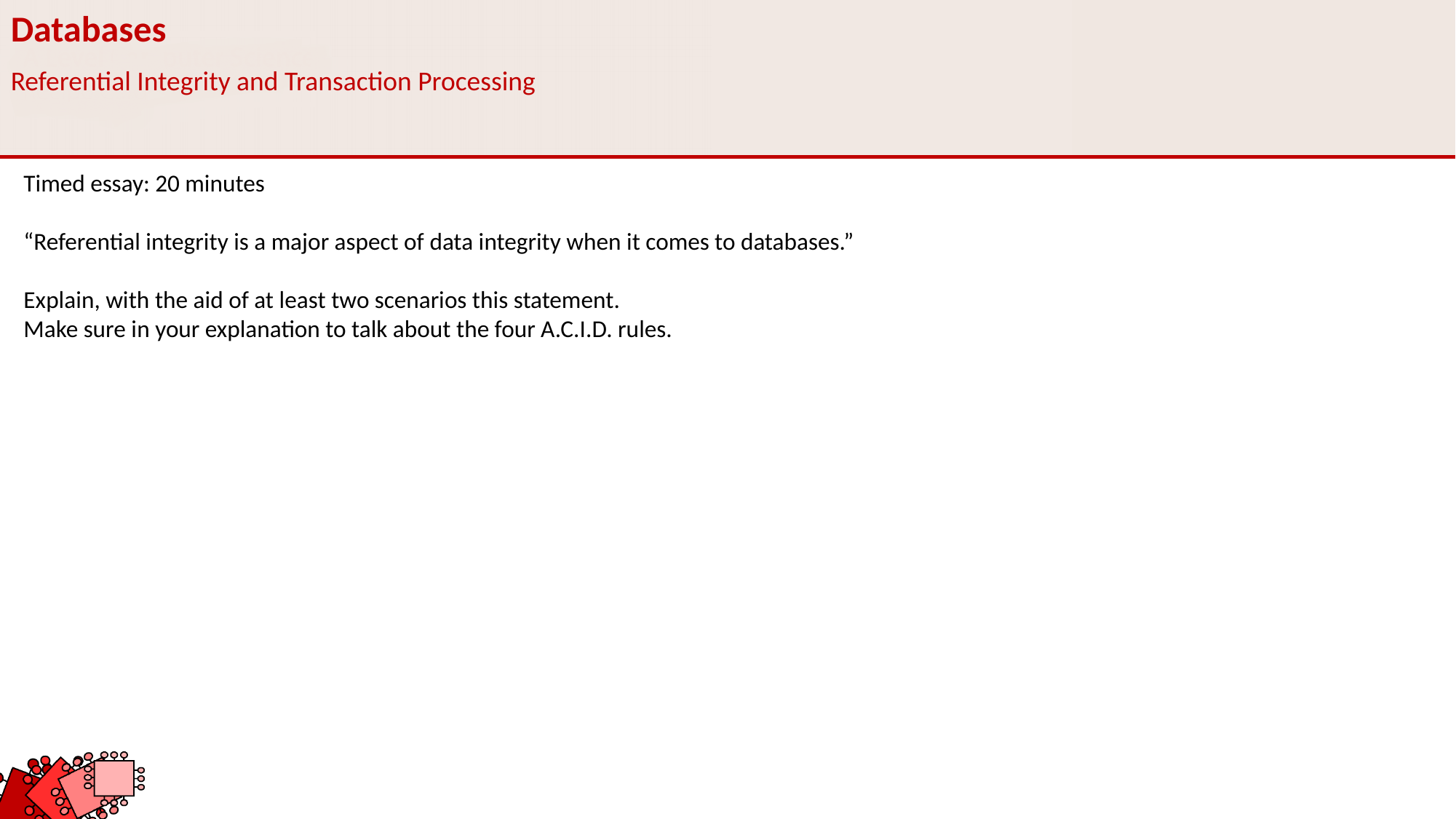

Databases
Referential Integrity and Transaction Processing
Timed essay: 20 minutes

“Referential integrity is a major aspect of data integrity when it comes to databases.”

Explain, with the aid of at least two scenarios this statement.
Make sure in your explanation to talk about the four A.C.I.D. rules.